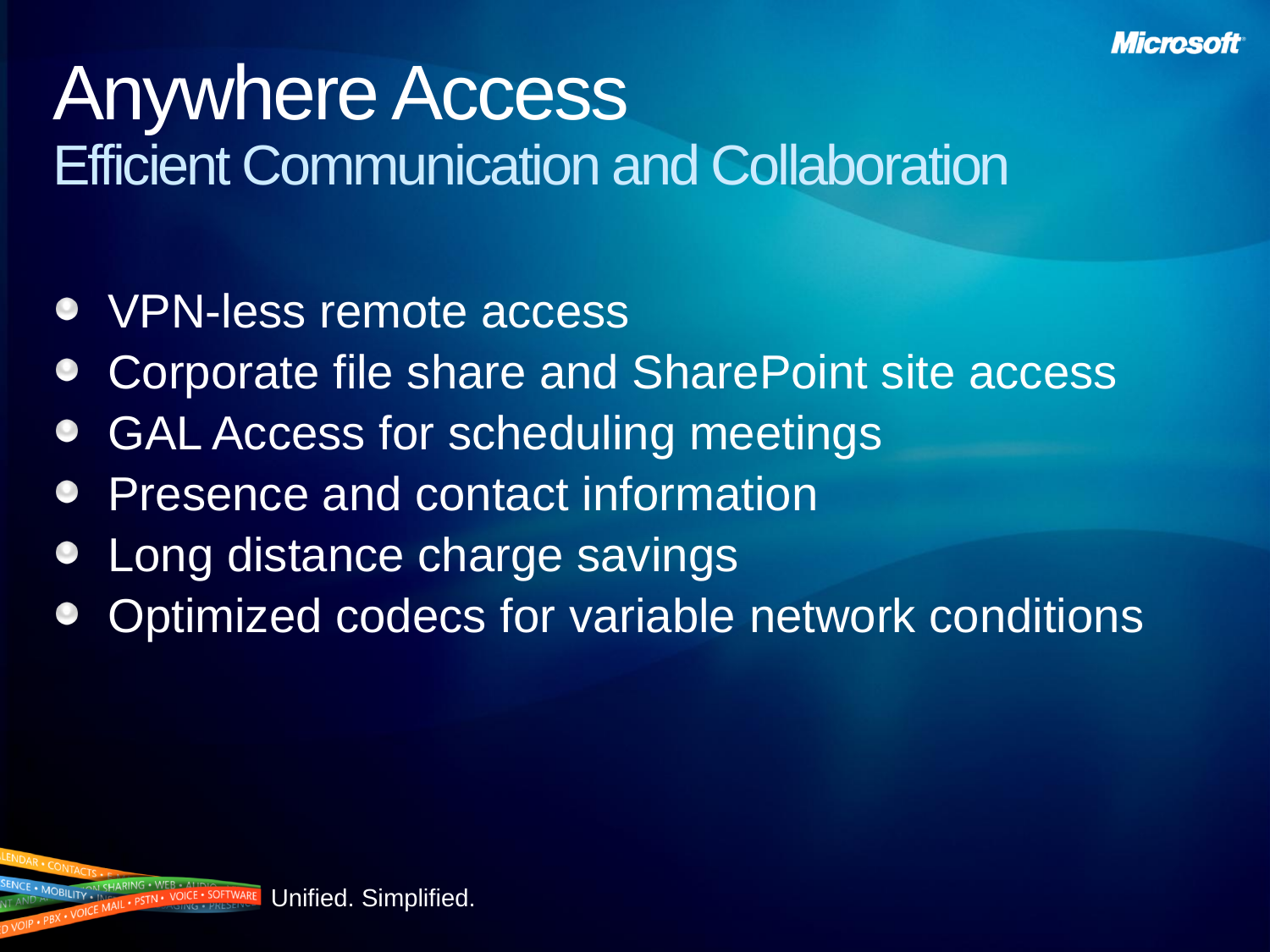

# Anywhere Access Efficient Communication and Collaboration
VPN-less remote access
Corporate file share and SharePoint site access
GAL Access for scheduling meetings
Presence and contact information
Long distance charge savings
Optimized codecs for variable network conditions